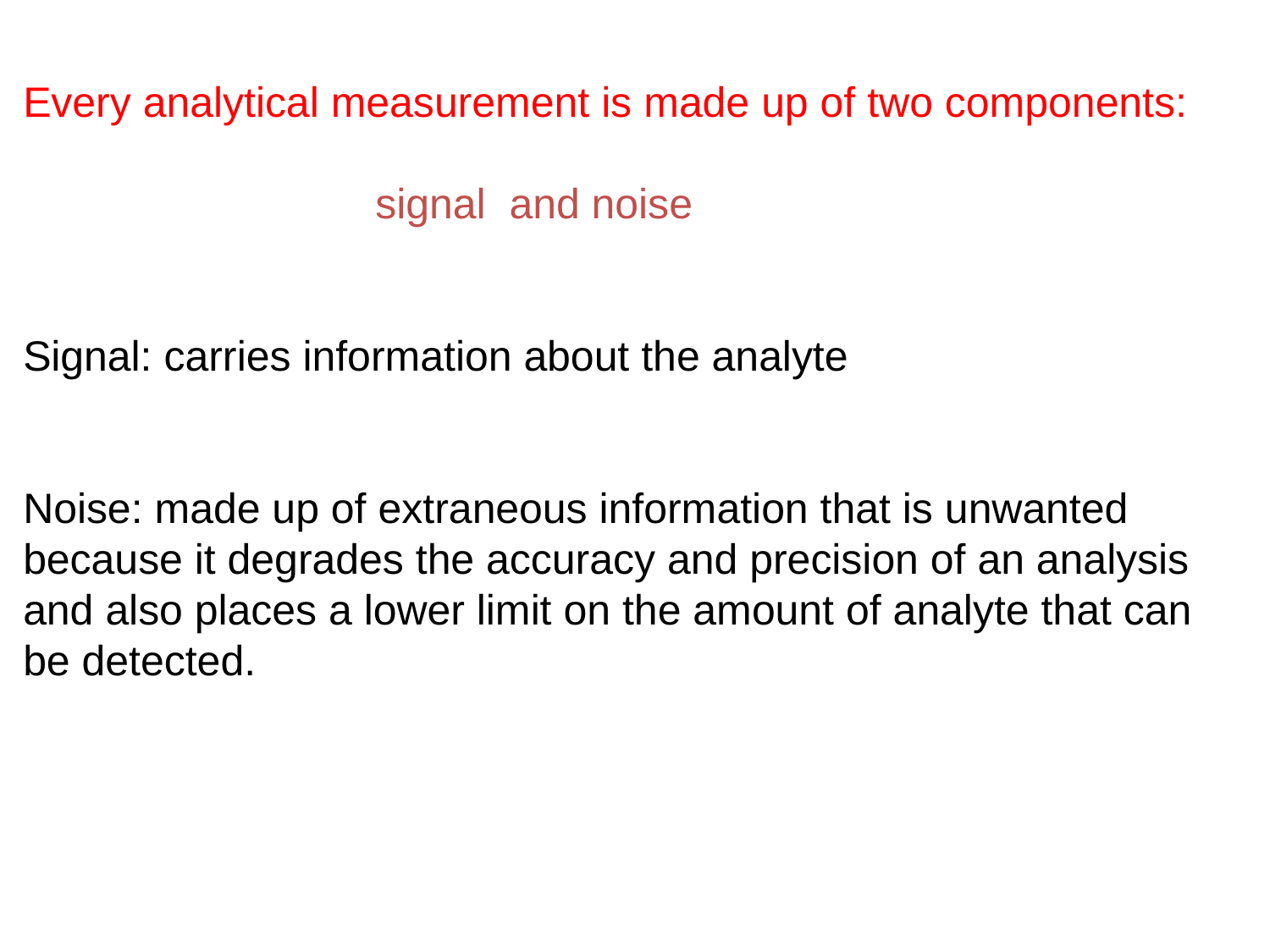

Every analytical measurement is made up of two components:

	                   signal  and noise

Signal: carries information about the analyte

Noise: made up of extraneous information that is unwanted because it degrades the accuracy and precision of an analysis and also places a lower limit on the amount of analyte that can be detected.